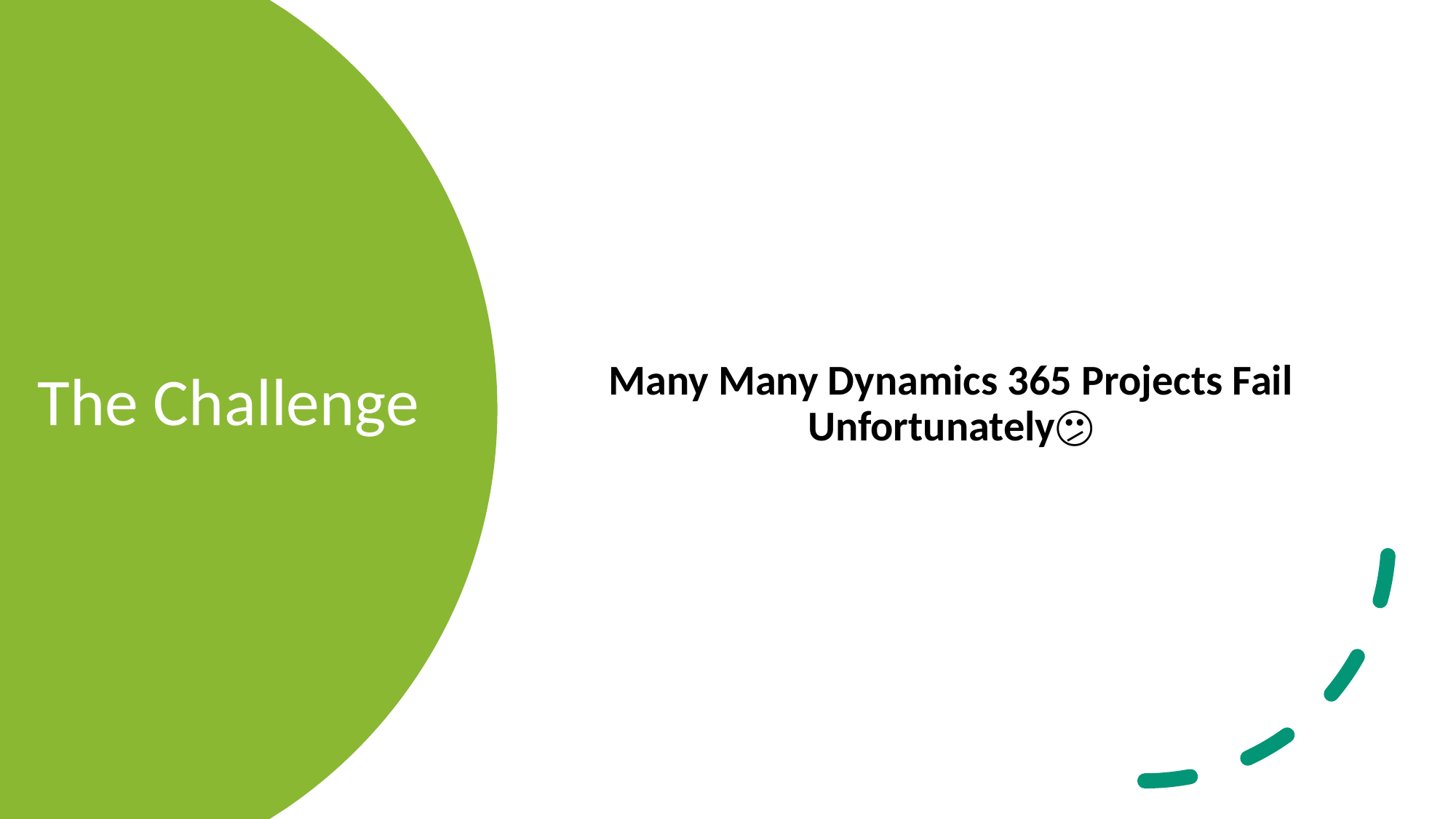

Many Many Dynamics 365 Projects Fail Unfortunately😕
# The Challenge